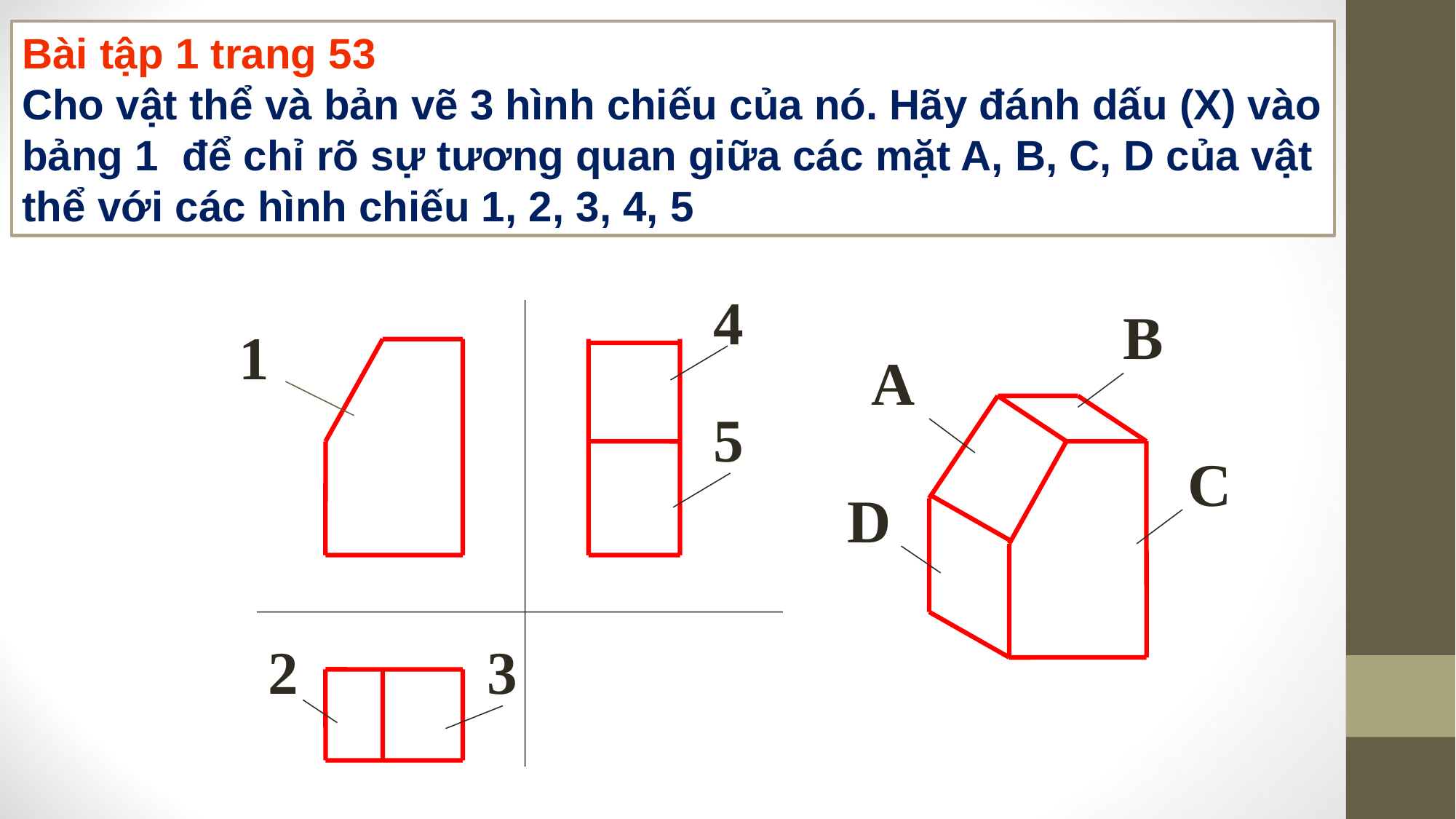

Bài tập 1 trang 53
Cho vật thể và bản vẽ 3 hình chiếu của nó. Hãy đánh dấu (X) vào bảng 1  để chỉ rõ sự tương quan giữa các mặt A, B, C, D của vật thể với các hình chiếu 1, 2, 3, 4, 5
4
1

5

2
3

B
A

C

D